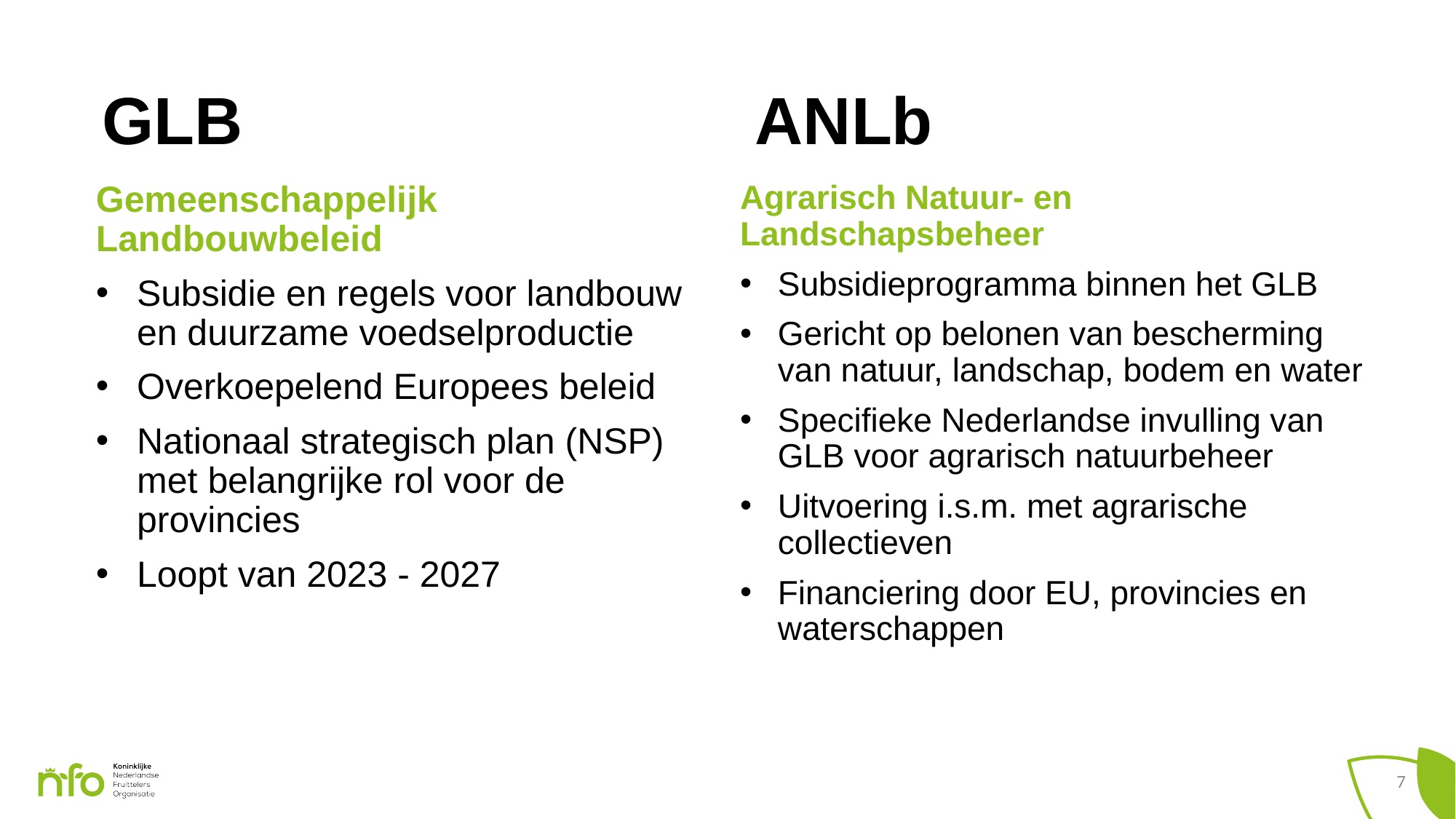

# GLB
ANLb
Agrarisch Natuur- en Landschapsbeheer
Subsidieprogramma binnen het GLB
Gericht op belonen van bescherming van natuur, landschap, bodem en water
Specifieke Nederlandse invulling van GLB voor agrarisch natuurbeheer
Uitvoering i.s.m. met agrarische collectieven
Financiering door EU, provincies en waterschappen

Gemeenschappelijk Landbouwbeleid
Subsidie en regels voor landbouw en duurzame voedselproductie
Overkoepelend Europees beleid
Nationaal strategisch plan (NSP) met belangrijke rol voor de provincies
Loopt van 2023 - 2027